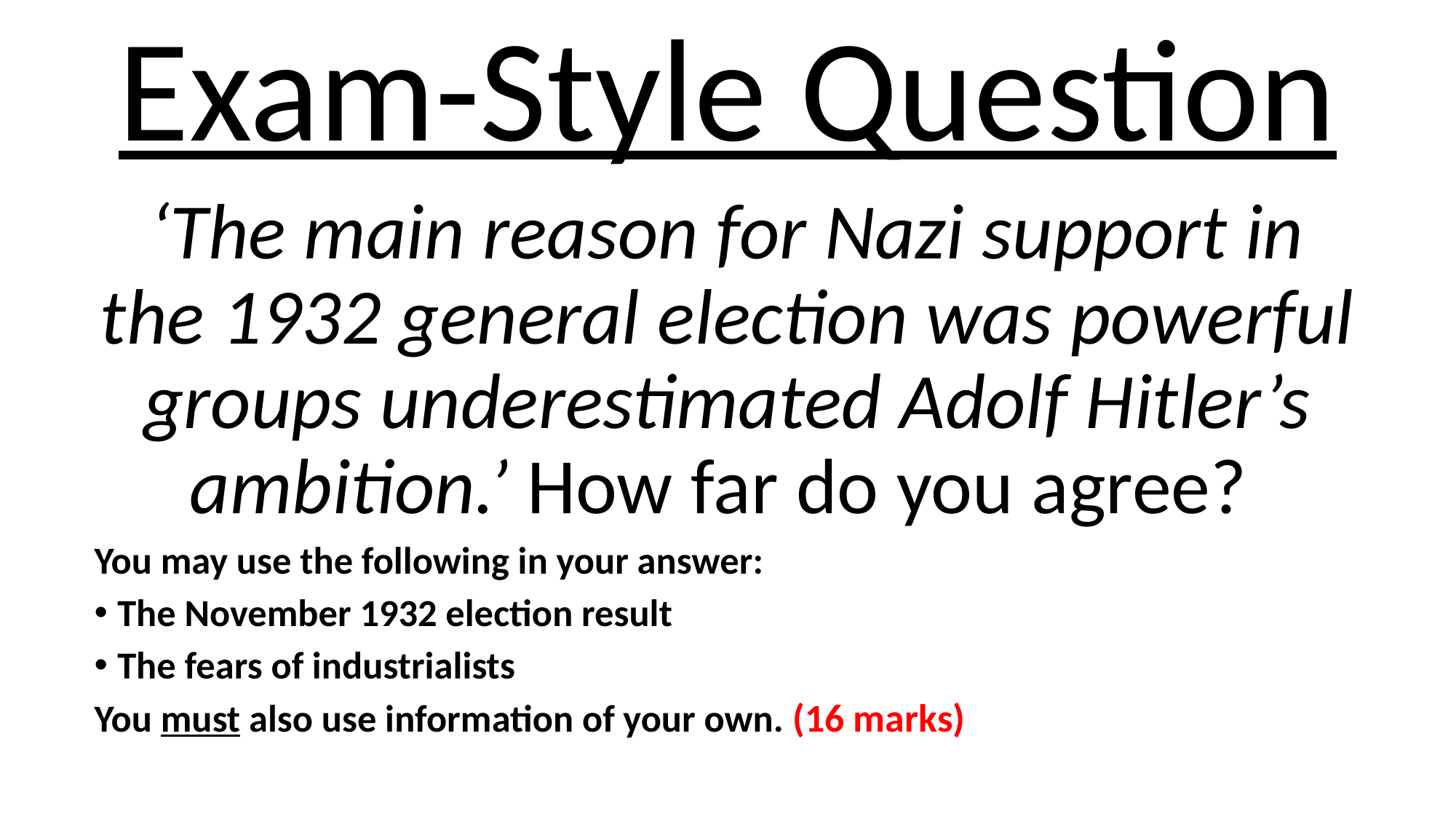

# Exam-Style Question
‘The main reason for Nazi support in the 1932 general election was powerful groups underestimated Adolf Hitler’s ambition.’ How far do you agree?
You may use the following in your answer:
The November 1932 election result
The fears of industrialists
You must also use information of your own. (16 marks)